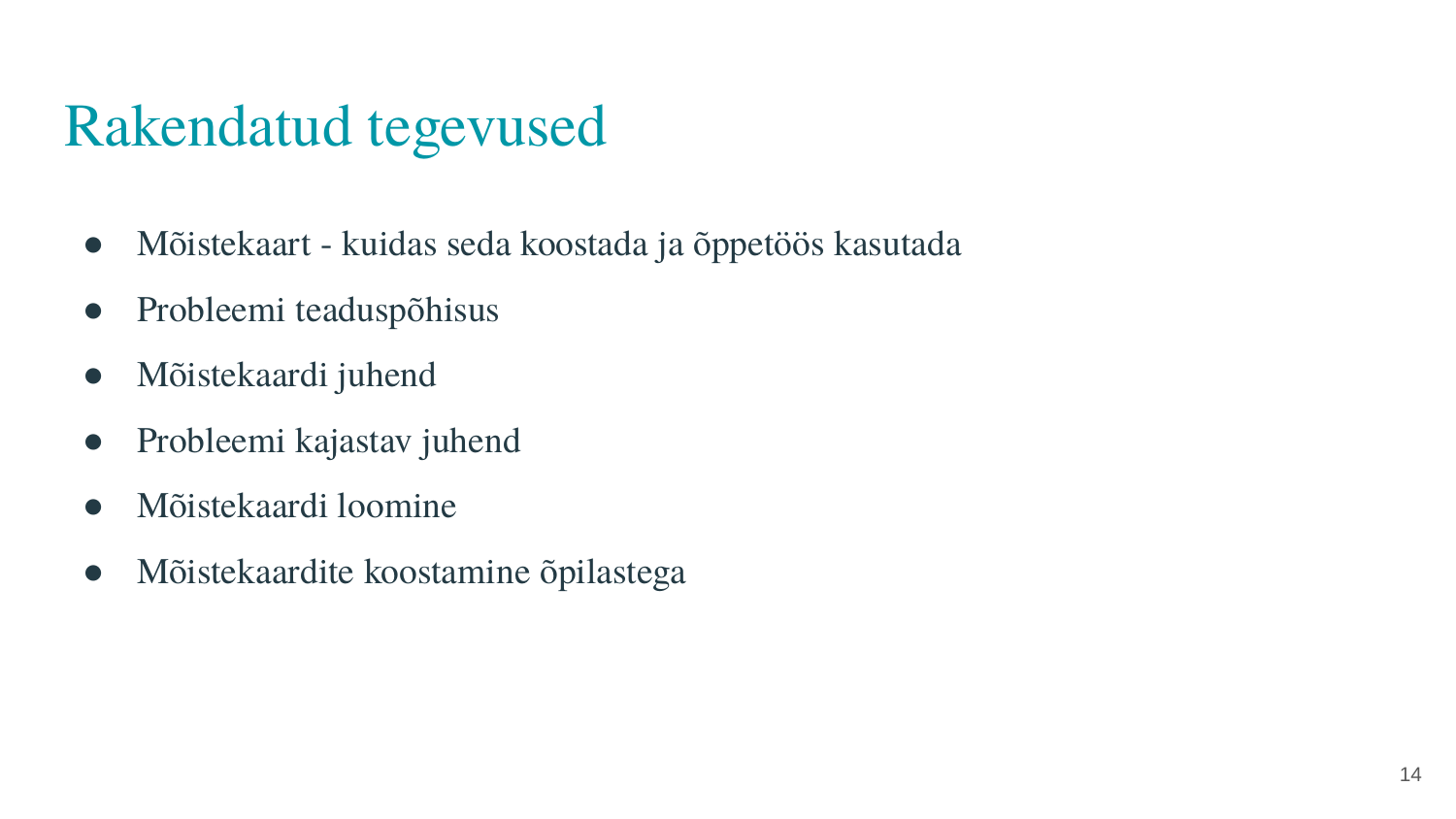

# Rakendatud tegevused
Mõistekaart - kuidas seda koostada ja õppetöös kasutada
Probleemi teaduspõhisus
Mõistekaardi juhend
Probleemi kajastav juhend
Mõistekaardi loomine
Mõistekaardite koostamine õpilastega

14